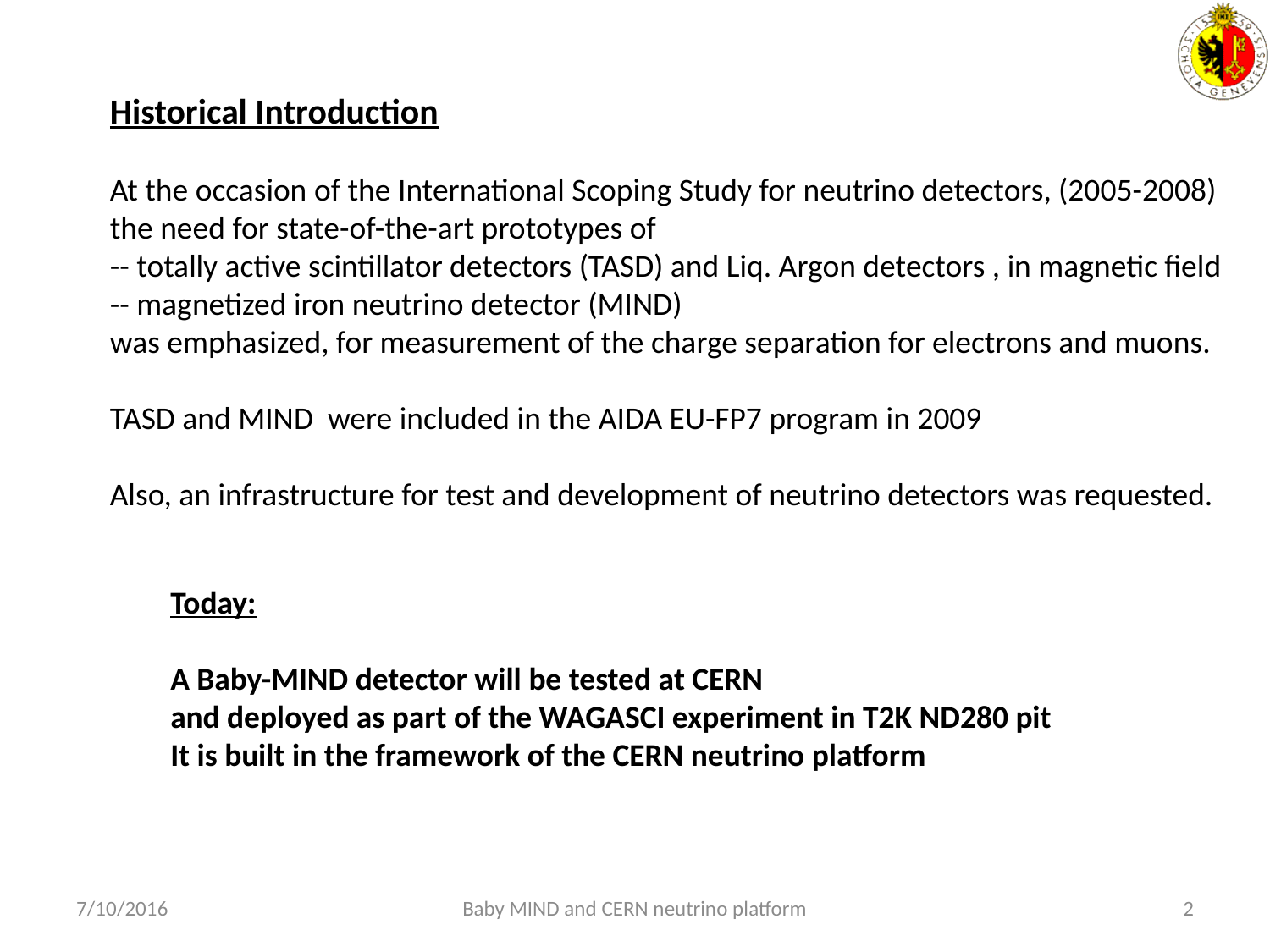

Historical Introduction

At the occasion of the International Scoping Study for neutrino detectors, (2005-2008) the need for state-of-the-art prototypes of
-- totally active scintillator detectors (TASD) and Liq. Argon detectors , in magnetic field
-- magnetized iron neutrino detector (MIND)
was emphasized, for measurement of the charge separation for electrons and muons.

TASD and MIND  were included in the AIDA EU-FP7 program in 2009

Also, an infrastructure for test and development of neutrino detectors was requested.
Today:

A Baby-MIND detector will be tested at CERN
and deployed as part of the WAGASCI experiment in T2K ND280 pit
It is built in the framework of the CERN neutrino platform
7/10/2016
Baby MIND and CERN neutrino platform
2